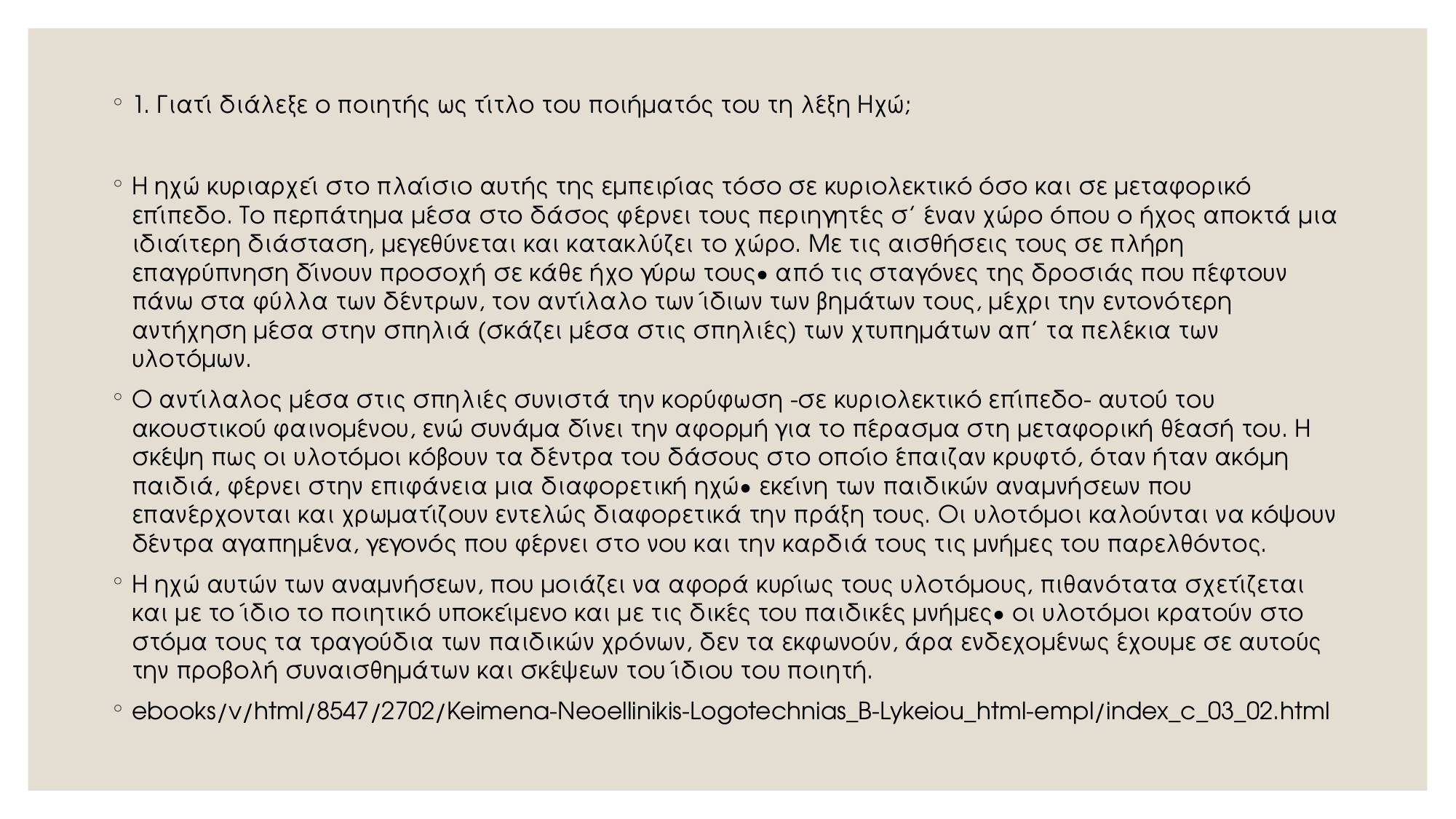

1. Γιατί διάλεξε ο ποιητής ως τίτλο του ποιήματός του τη λέξη Ηχώ;

Η ηχώ κυριαρχεί στο πλαίσιο αυτής της εμπειρίας τόσο σε κυριολεκτικό όσο και σε μεταφορικό επίπεδο. Το περπάτημα μέσα στο δάσος φέρνει τους περιηγητές σ’ έναν χώρο όπου ο ήχος αποκτά μια ιδιαίτερη διάσταση, μεγεθύνεται και κατακλύζει το χώρο. Με τις αισθήσεις τους σε πλήρη επαγρύπνηση δίνουν προσοχή σε κάθε ήχο γύρω τους∙ από τις σταγόνες της δροσιάς που πέφτουν πάνω στα φύλλα των δέντρων, τον αντίλαλο των ίδιων των βημάτων τους, μέχρι την εντονότερη αντήχηση μέσα στην σπηλιά (σκάζει μέσα στις σπηλιές) των χτυπημάτων απ’ τα πελέκια των υλοτόμων.
Ο αντίλαλος μέσα στις σπηλιές συνιστά την κορύφωση -σε κυριολεκτικό επίπεδο- αυτού του ακουστικού φαινομένου, ενώ συνάμα δίνει την αφορμή για το πέρασμα στη μεταφορική θέασή του. Η σκέψη πως οι υλοτόμοι κόβουν τα δέντρα του δάσους στο οποίο έπαιζαν κρυφτό, όταν ήταν ακόμη παιδιά, φέρνει στην επιφάνεια μια διαφορετική ηχώ∙ εκείνη των παιδικών αναμνήσεων που επανέρχονται και χρωματίζουν εντελώς διαφορετικά την πράξη τους. Οι υλοτόμοι καλούνται να κόψουν δέντρα αγαπημένα, γεγονός που φέρνει στο νου και την καρδιά τους τις μνήμες του παρελθόντος.
Η ηχώ αυτών των αναμνήσεων, που μοιάζει να αφορά κυρίως τους υλοτόμους, πιθανότατα σχετίζεται και με το ίδιο το ποιητικό υποκείμενο και με τις δικές του παιδικές μνήμες∙ οι υλοτόμοι κρατούν στο στόμα τους τα τραγούδια των παιδικών χρόνων, δεν τα εκφωνούν, άρα ενδεχομένως έχουμε σε αυτούς την προβολή συναισθημάτων και σκέψεων του ίδιου του ποιητή.
ebooks/v/html/8547/2702/Keimena-Neoellinikis-Logotechnias_B-Lykeiou_html-empl/index_c_03_02.html